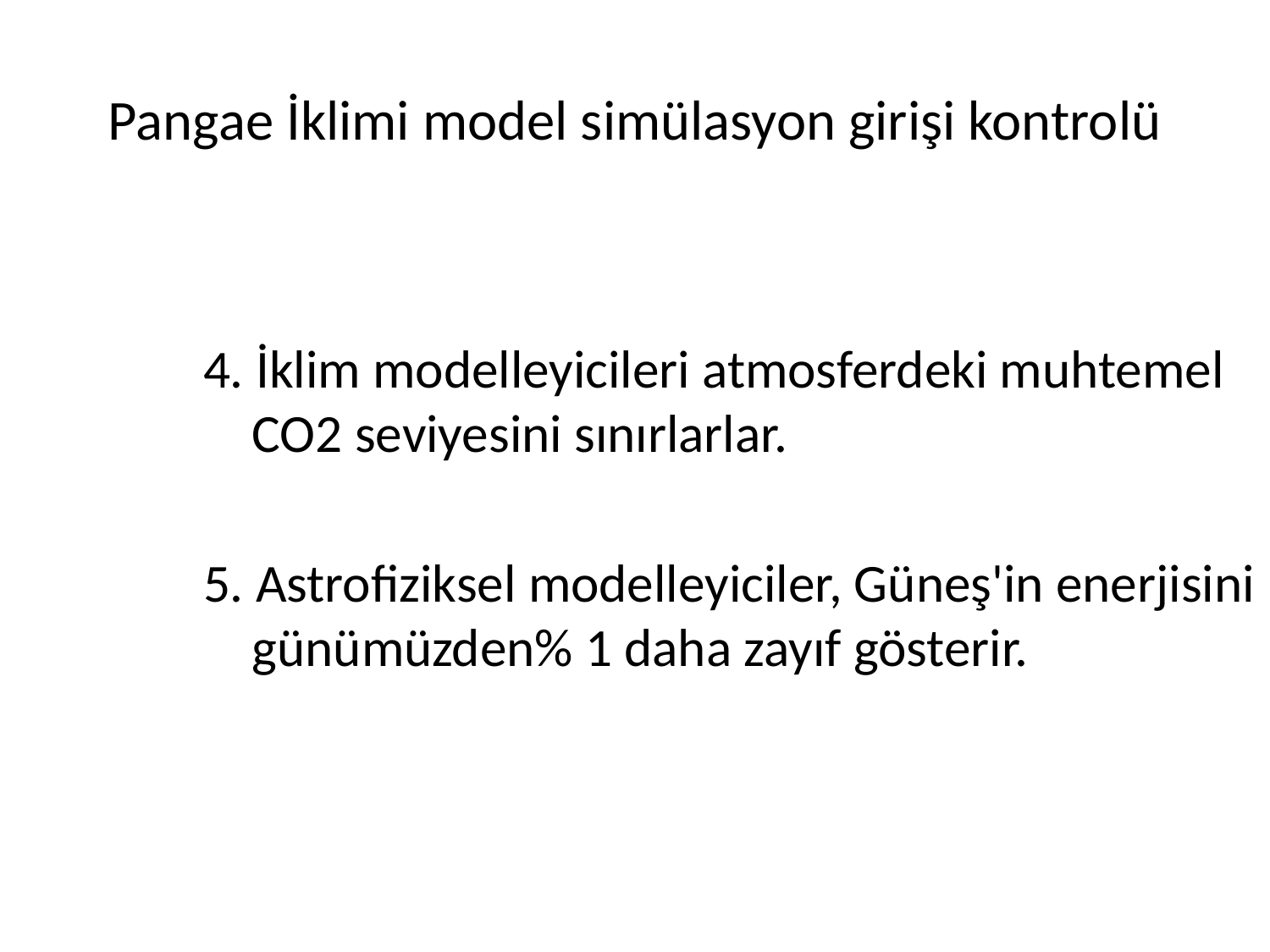

# Pangae İklimi model simülasyon girişi kontrolü
4. İklim modelleyicileri atmosferdeki muhtemel CO2 seviyesini sınırlarlar.

5. Astrofiziksel modelleyiciler, Güneş'in enerjisini günümüzden% 1 daha zayıf gösterir.